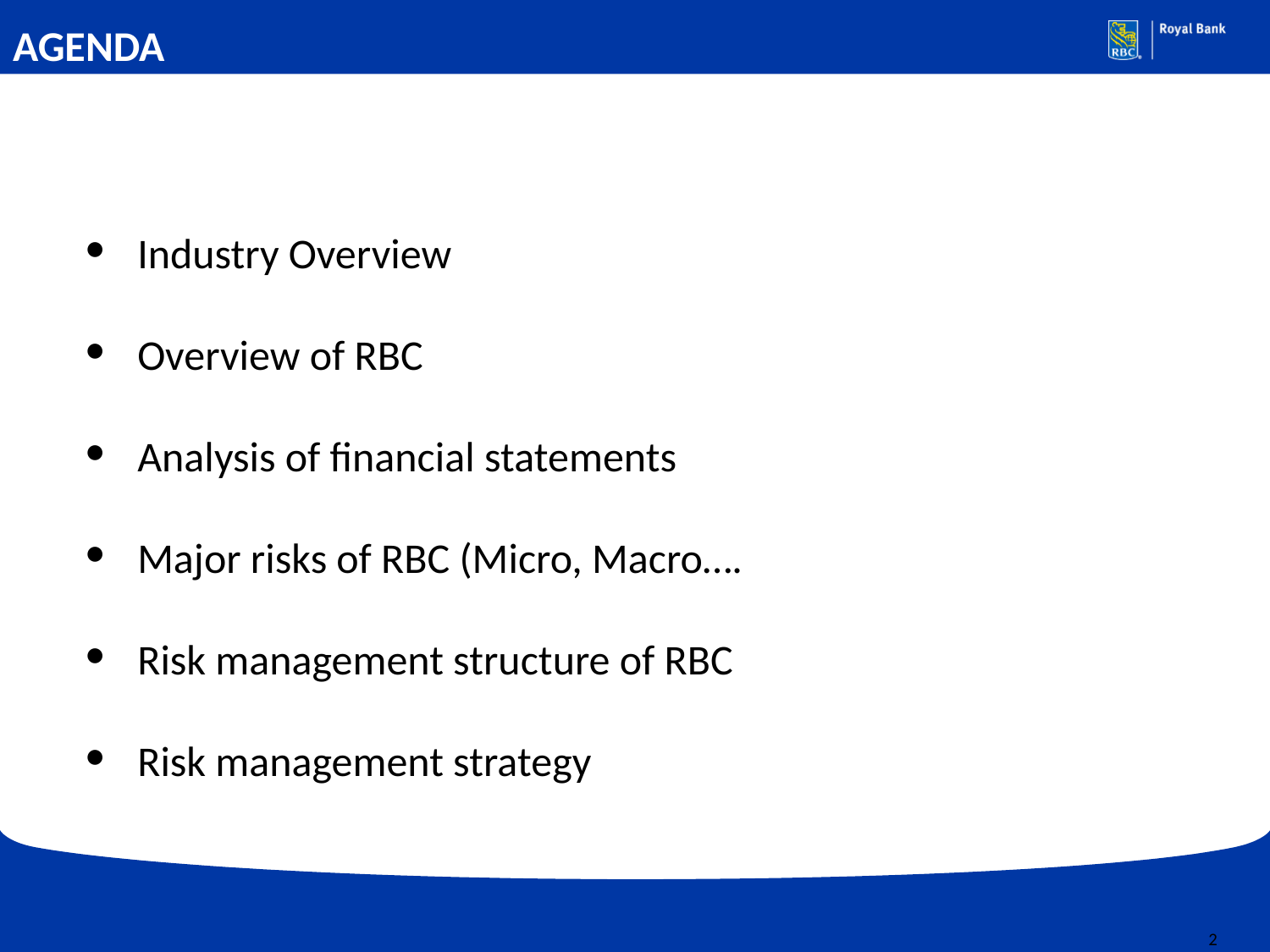

AGENDA
Industry Overview
Overview of RBC
Analysis of financial statements
Major risks of RBC (Micro, Macro….
Risk management structure of RBC
Risk management strategy
2